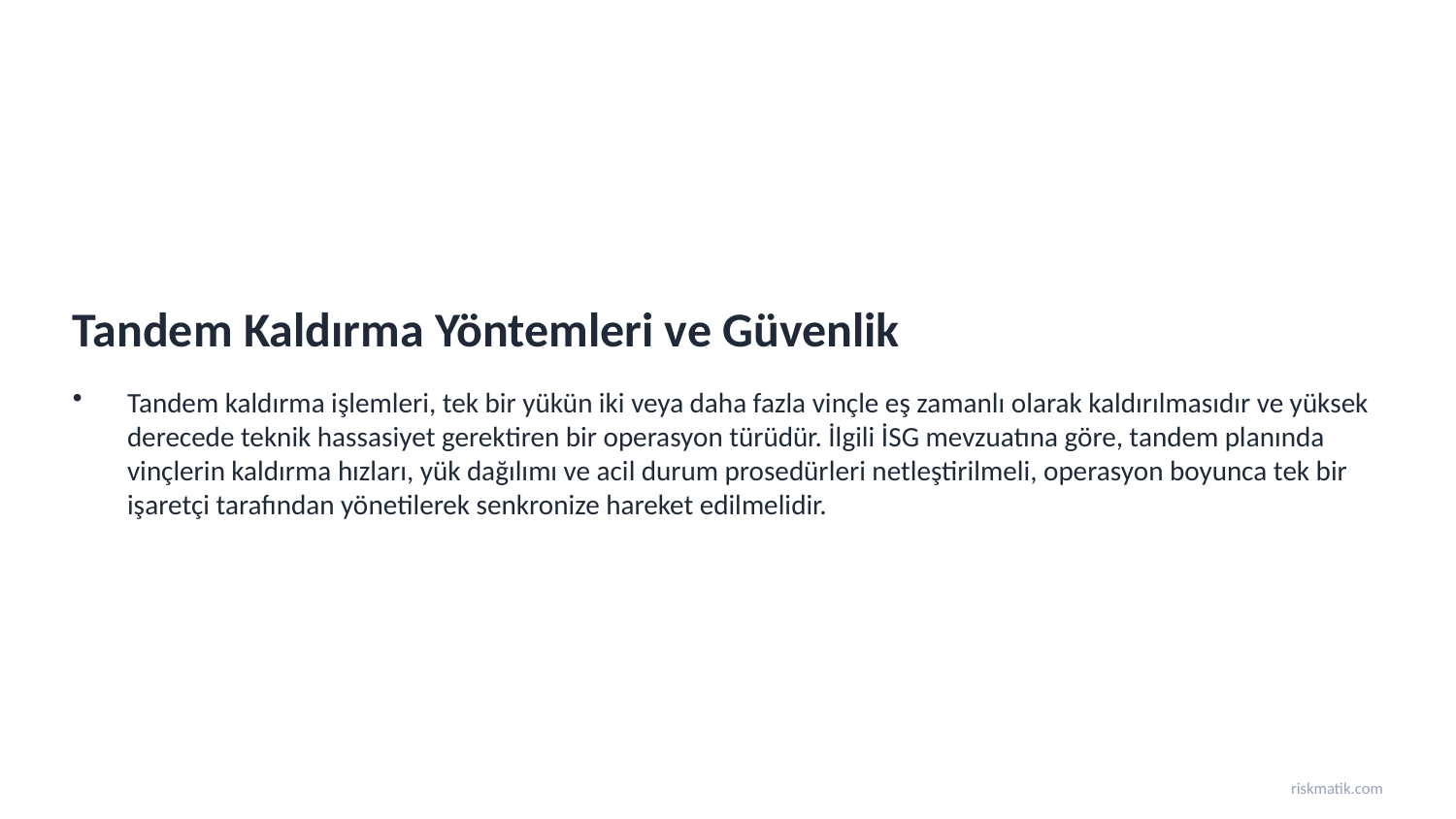

Tandem Kaldırma Yöntemleri ve Güvenlik
Tandem kaldırma işlemleri, tek bir yükün iki veya daha fazla vinçle eş zamanlı olarak kaldırılmasıdır ve yüksek derecede teknik hassasiyet gerektiren bir operasyon türüdür. İlgili İSG mevzuatına göre, tandem planında vinçlerin kaldırma hızları, yük dağılımı ve acil durum prosedürleri netleştirilmeli, operasyon boyunca tek bir işaretçi tarafından yönetilerek senkronize hareket edilmelidir.
riskmatik.com